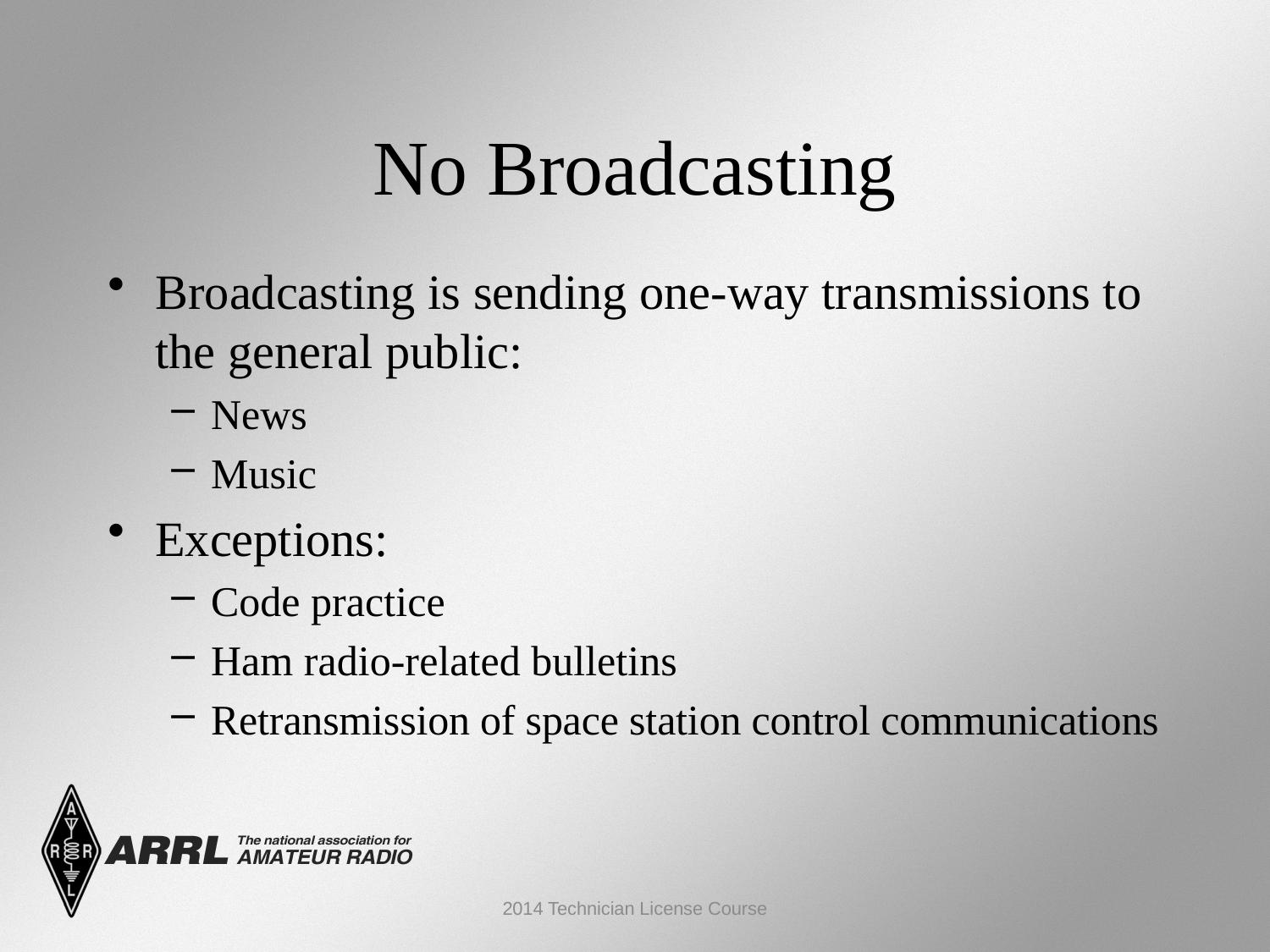

No Broadcasting
Broadcasting is sending one-way transmissions to the general public:
News
Music
Exceptions:
Code practice
Ham radio-related bulletins
Retransmission of space station control communications

2014 Technician License Course